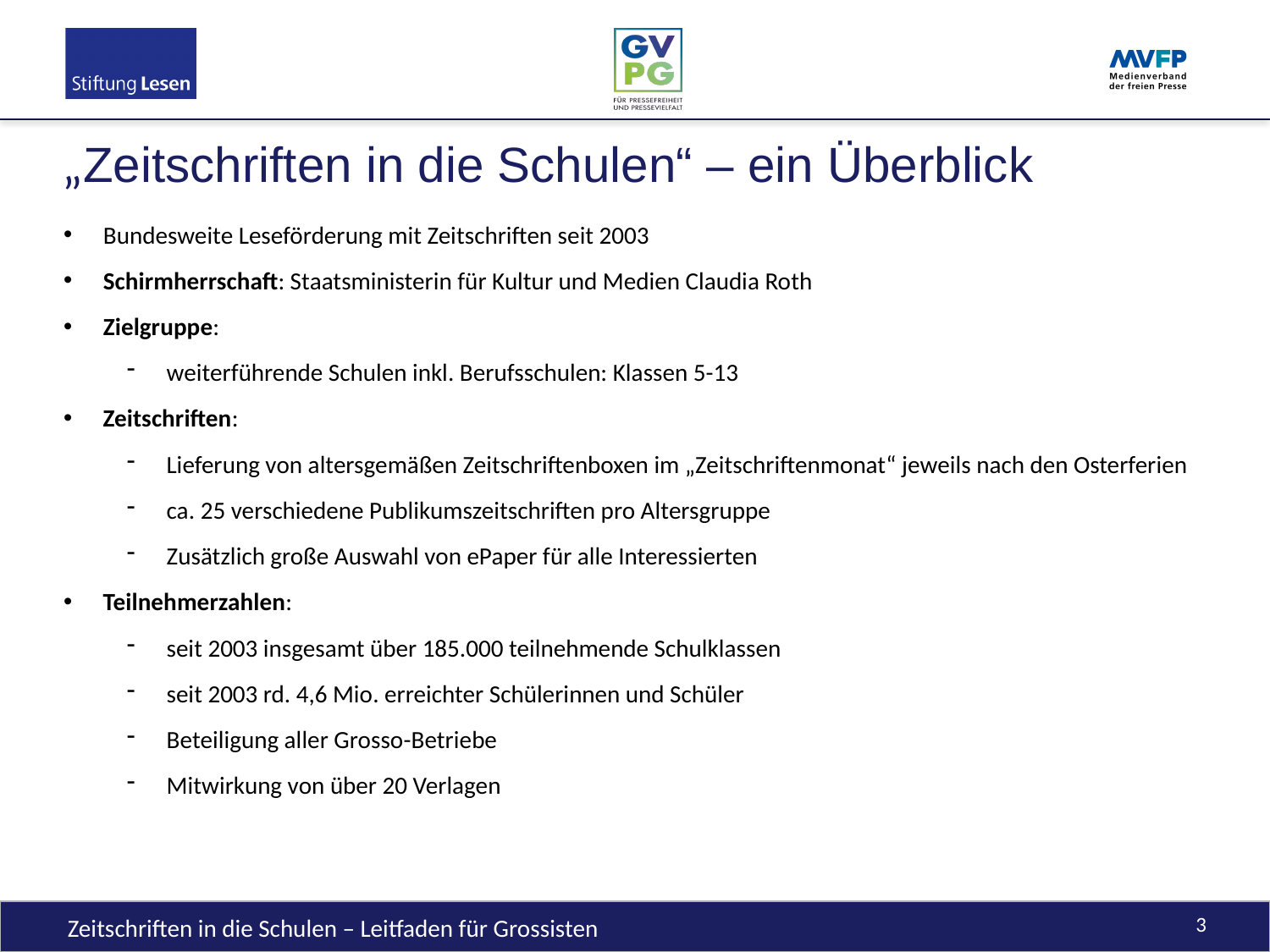

# „Zeitschriften in die Schulen“ – ein Überblick
Bundesweite Leseförderung mit Zeitschriften seit 2003
Schirmherrschaft: Staatsministerin für Kultur und Medien Claudia Roth
Zielgruppe:
weiterführende Schulen inkl. Berufsschulen: Klassen 5-13
Zeitschriften:
Lieferung von altersgemäßen Zeitschriftenboxen im „Zeitschriftenmonat“ jeweils nach den Osterferien
ca. 25 verschiedene Publikumszeitschriften pro Altersgruppe
Zusätzlich große Auswahl von ePaper für alle Interessierten
Teilnehmerzahlen:
seit 2003 insgesamt über 185.000 teilnehmende Schulklassen
seit 2003 rd. 4,6 Mio. erreichter Schülerinnen und Schüler
Beteiligung aller Grosso-Betriebe
Mitwirkung von über 20 Verlagen

Zeitschriften in die Schulen – Leitfaden für Grossisten
3